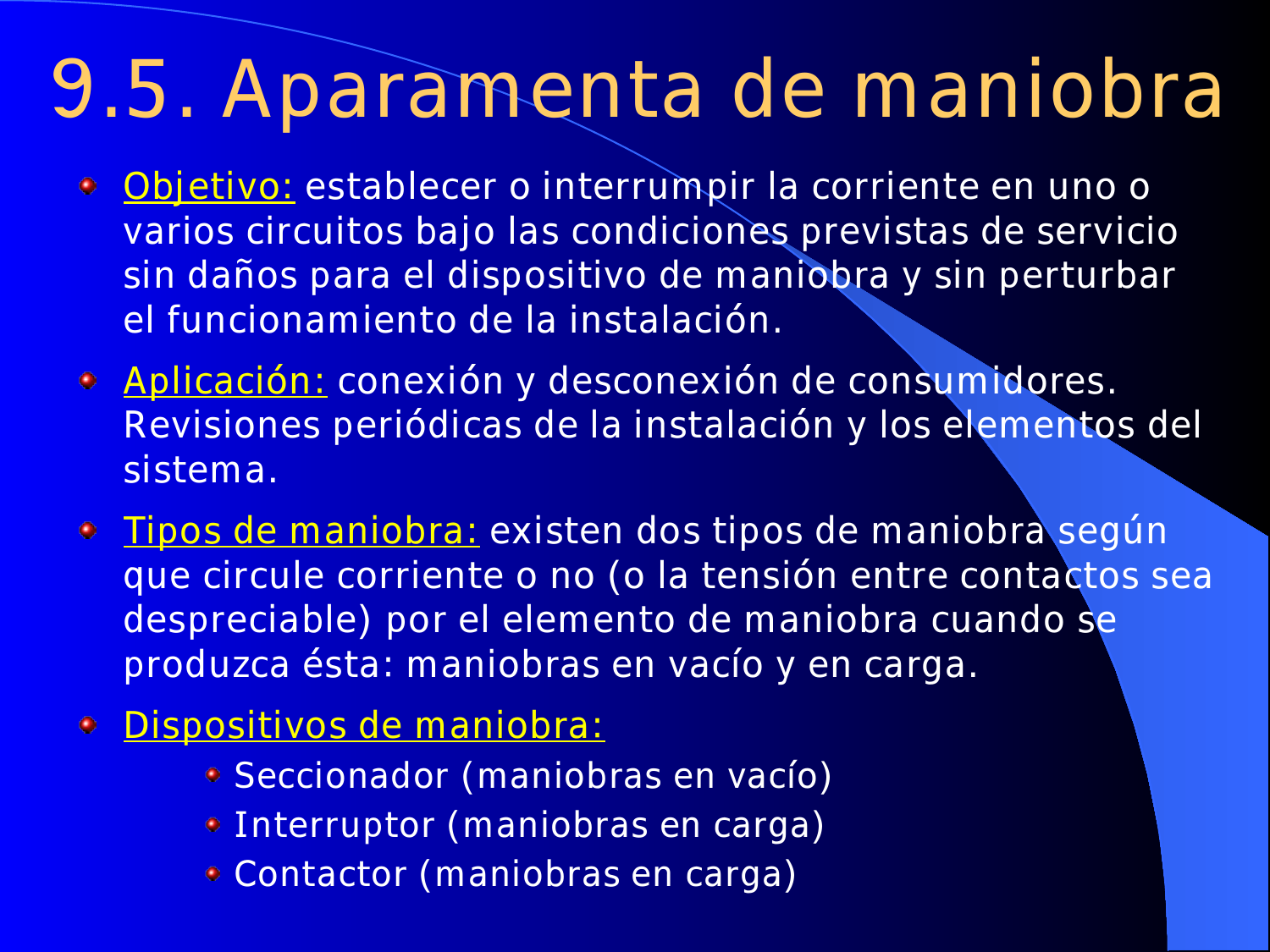

9.5. Aparamenta de maniobra
Objetivo: establecer o interrumpir la corriente en uno o varios circuitos bajo las condiciones previstas de servicio sin daños para el dispositivo de maniobra y sin perturbar el funcionamiento de la instalación.
Aplicación: conexión y desconexión de consumidores. Revisiones periódicas de la instalación y los elementos del sistema.
Tipos de maniobra: existen dos tipos de maniobra según que circule corriente o no (o la tensión entre contactos sea despreciable) por el elemento de maniobra cuando se produzca ésta: maniobras en vacío y en carga.
Dispositivos de maniobra:
Seccionador (maniobras en vacío)
Interruptor (maniobras en carga)
Contactor (maniobras en carga)